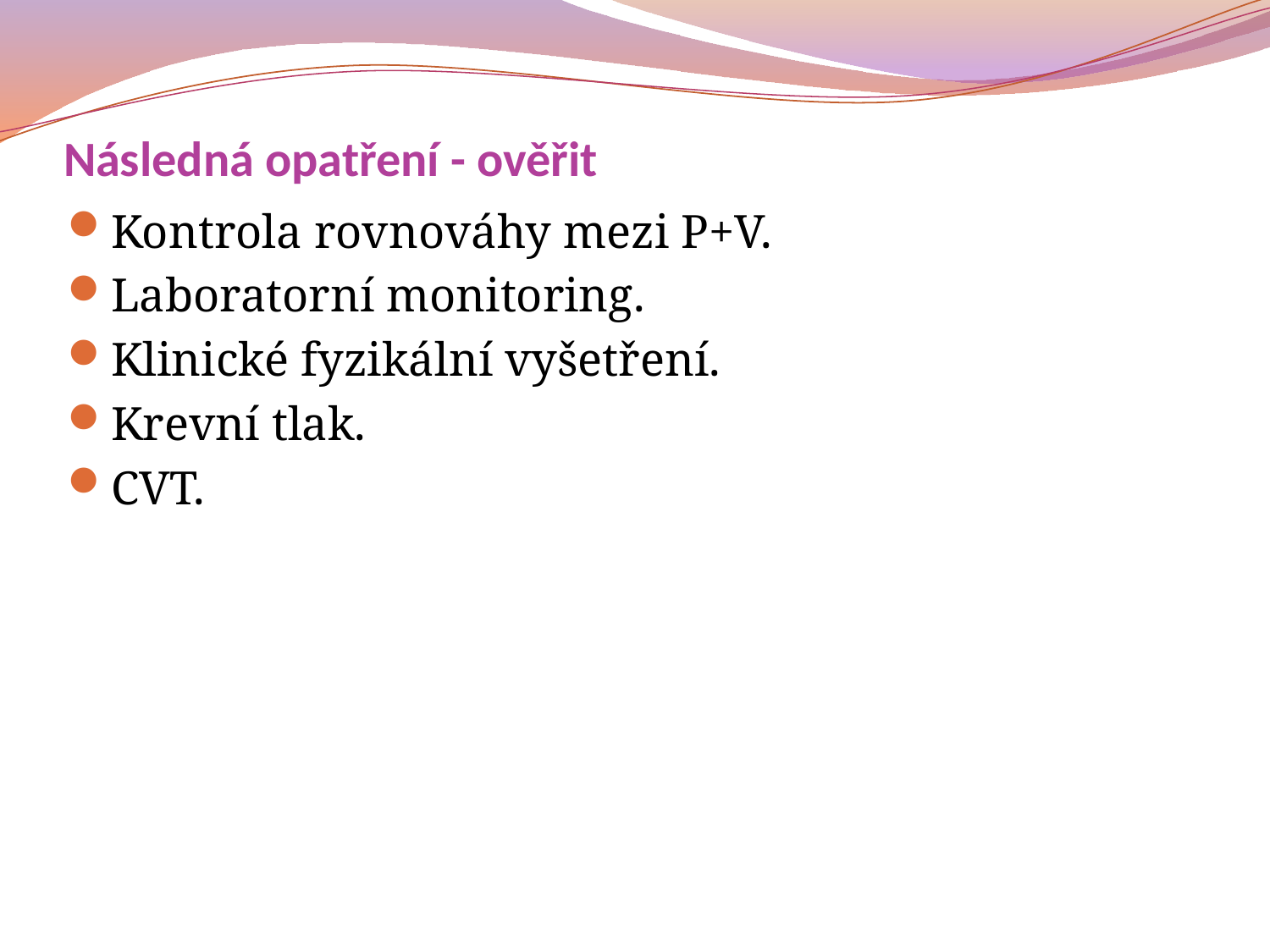

# Následná opatření - ověřit
Kontrola rovnováhy mezi P+V.
Laboratorní monitoring.
Klinické fyzikální vyšetření.
Krevní tlak.
CVT.